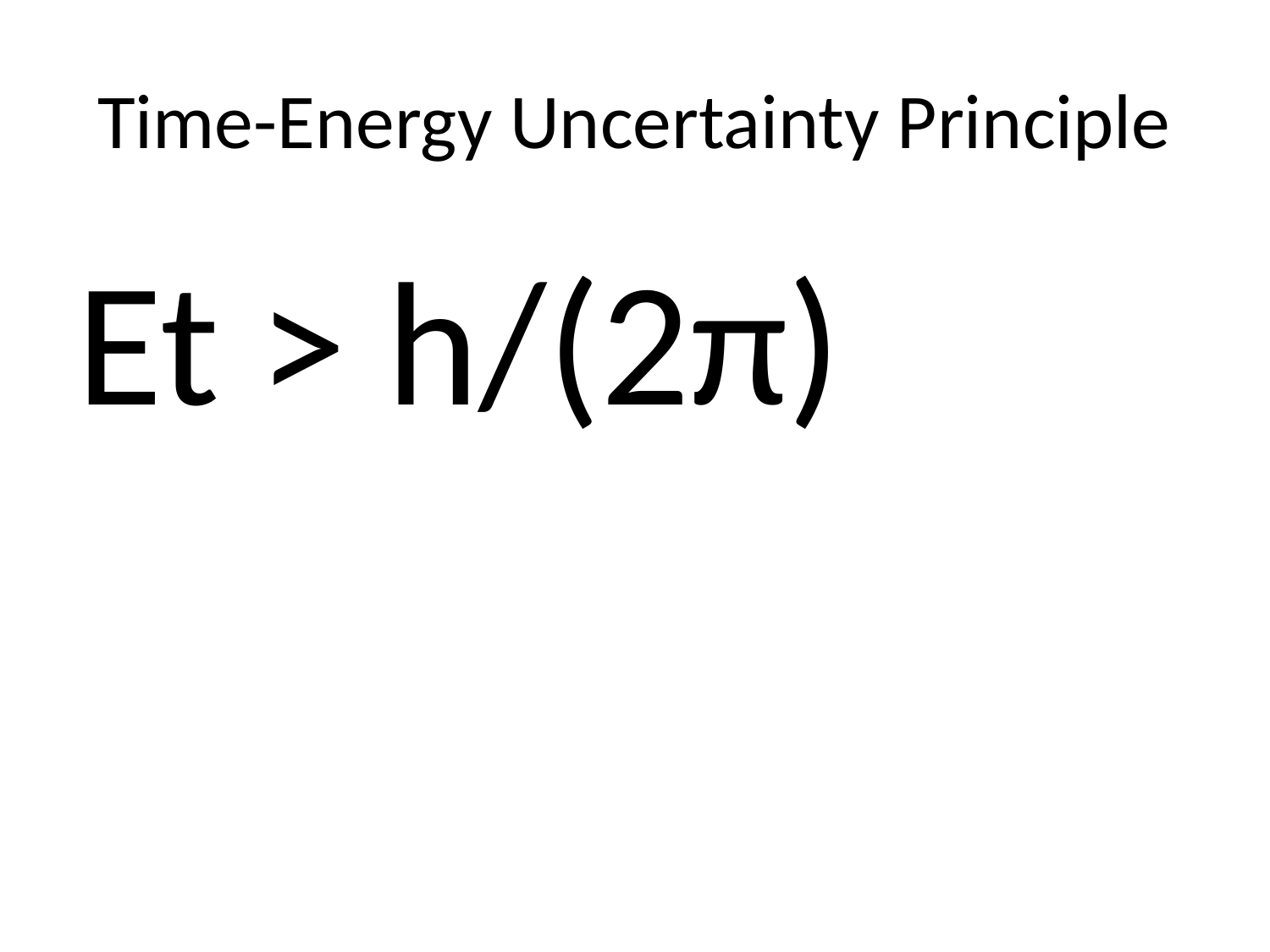

# Time-Energy Uncertainty Principle
Et > h/(2π)